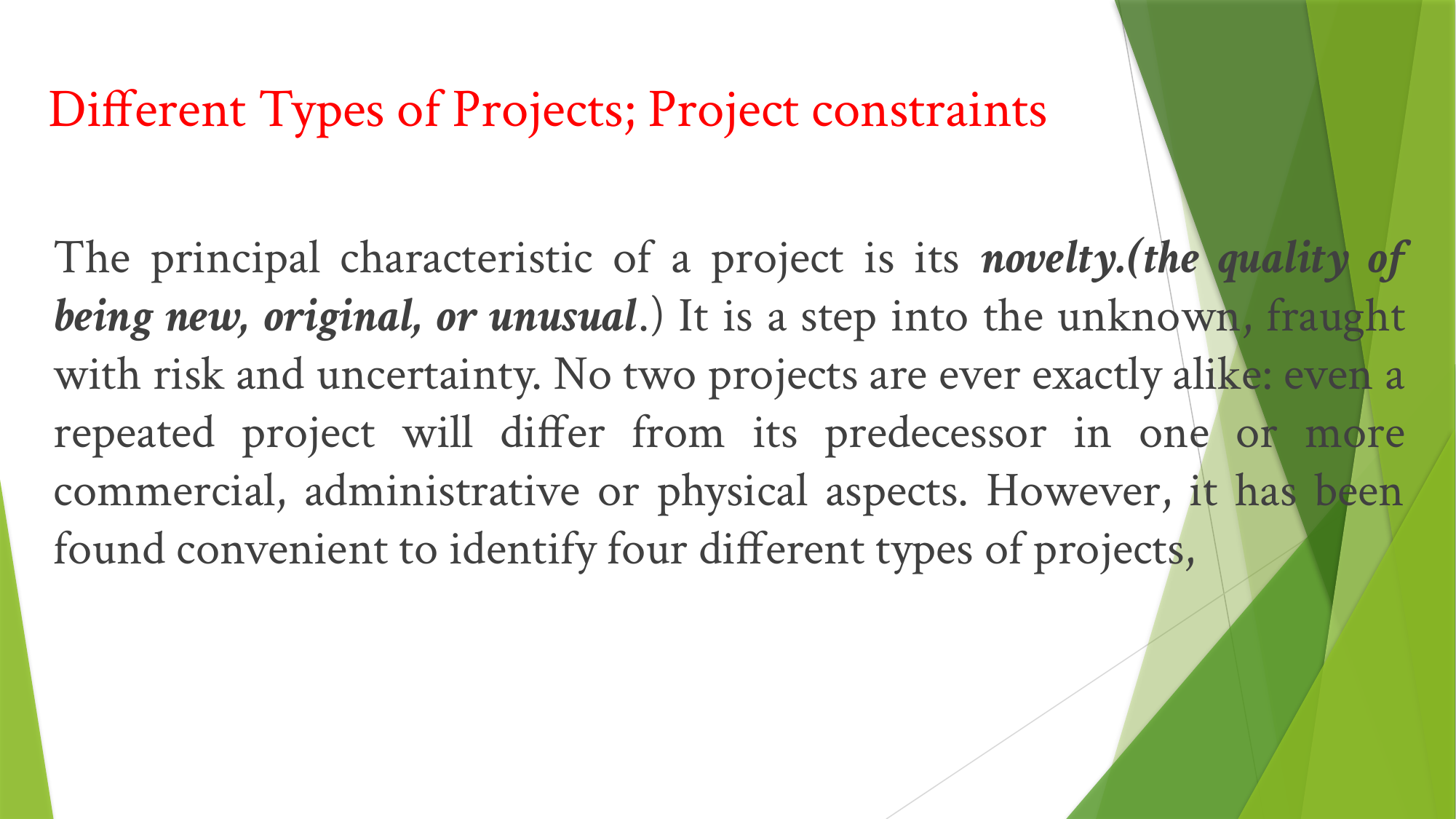

# Different Types of Projects; Project constraints

The principal characteristic of a project is its novelty.(the quality of being new, original, or unusual.) It is a step into the unknown, fraught with risk and uncertainty. No two projects are ever exactly alike: even a repeated project will differ from its predecessor in one or more commercial, administrative or physical aspects. However, it has been found convenient to identify four different types of projects,